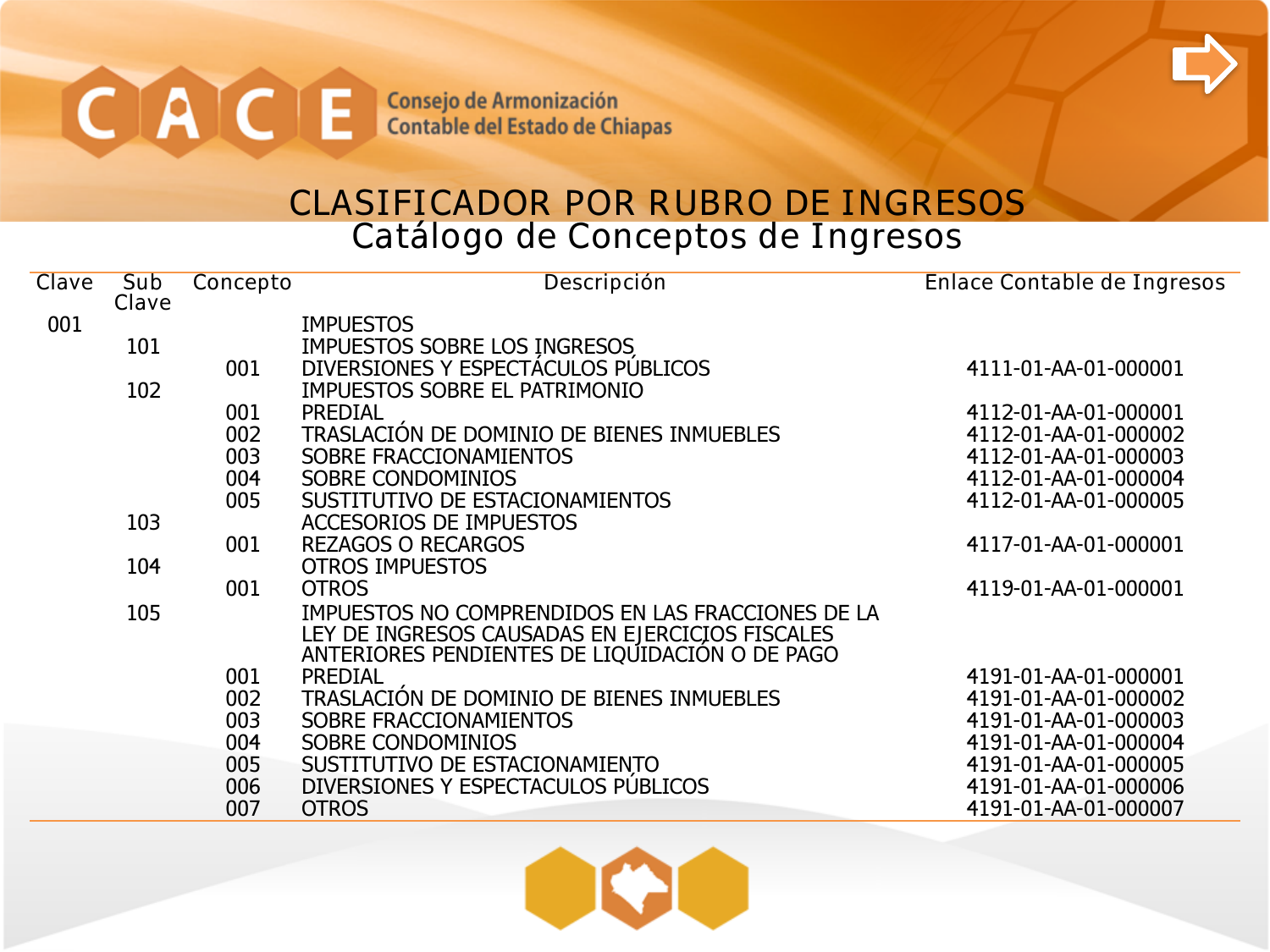

# CLASIFICADOR POR RUBRO DE INGRESOS Catálogo de Conceptos de Ingresos
| Clave | Sub Clave | Concepto | Descripción | Enlace Contable de Ingresos |
| --- | --- | --- | --- | --- |
| 001 |  |  | IMPUESTOS |  |
|  | 101 |  | IMPUESTOS SOBRE LOS INGRESOS |  |
|  |  | 001 | DIVERSIONES Y ESPECTÁCULOS PÚBLICOS | 4111-01-AA-01-000001 |
|  | 102 |  | IMPUESTOS SOBRE EL PATRIMONIO |  |
|  |  | 001 | PREDIAL | 4112-01-AA-01-000001 |
|  |  | 002 | TRASLACIÓN DE DOMINIO DE BIENES INMUEBLES | 4112-01-AA-01-000002 |
|  |  | 003 | SOBRE FRACCIONAMIENTOS | 4112-01-AA-01-000003 |
|  |  | 004 | SOBRE CONDOMINIOS | 4112-01-AA-01-000004 |
|  |  | 005 | SUSTITUTIVO DE ESTACIONAMIENTOS | 4112-01-AA-01-000005 |
|  | 103 |  | ACCESORIOS DE IMPUESTOS |  |
|  |  | 001 | REZAGOS O RECARGOS | 4117-01-AA-01-000001 |
|  | 104 |  | OTROS IMPUESTOS |  |
|  |  | 001 | OTROS | 4119-01-AA-01-000001 |
|  | 105 |  | IMPUESTOS NO COMPRENDIDOS EN LAS FRACCIONES DE LA LEY DE INGRESOS CAUSADAS EN EJERCICIOS FISCALES ANTERIORES PENDIENTES DE LIQUIDACIÓN O DE PAGO |  |
|  |  | 001 | PREDIAL | 4191-01-AA-01-000001 |
|  |  | 002 | TRASLACIÓN DE DOMINIO DE BIENES INMUEBLES | 4191-01-AA-01-000002 |
|  |  | 003 | SOBRE FRACCIONAMIENTOS | 4191-01-AA-01-000003 |
|  |  | 004 | SOBRE CONDOMINIOS | 4191-01-AA-01-000004 |
|  |  | 005 | SUSTITUTIVO DE ESTACIONAMIENTO | 4191-01-AA-01-000005 |
|  |  | 006 | DIVERSIONES Y ESPECTACULOS PÚBLICOS | 4191-01-AA-01-000006 |
|  |  | 007 | OTROS | 4191-01-AA-01-000007 |